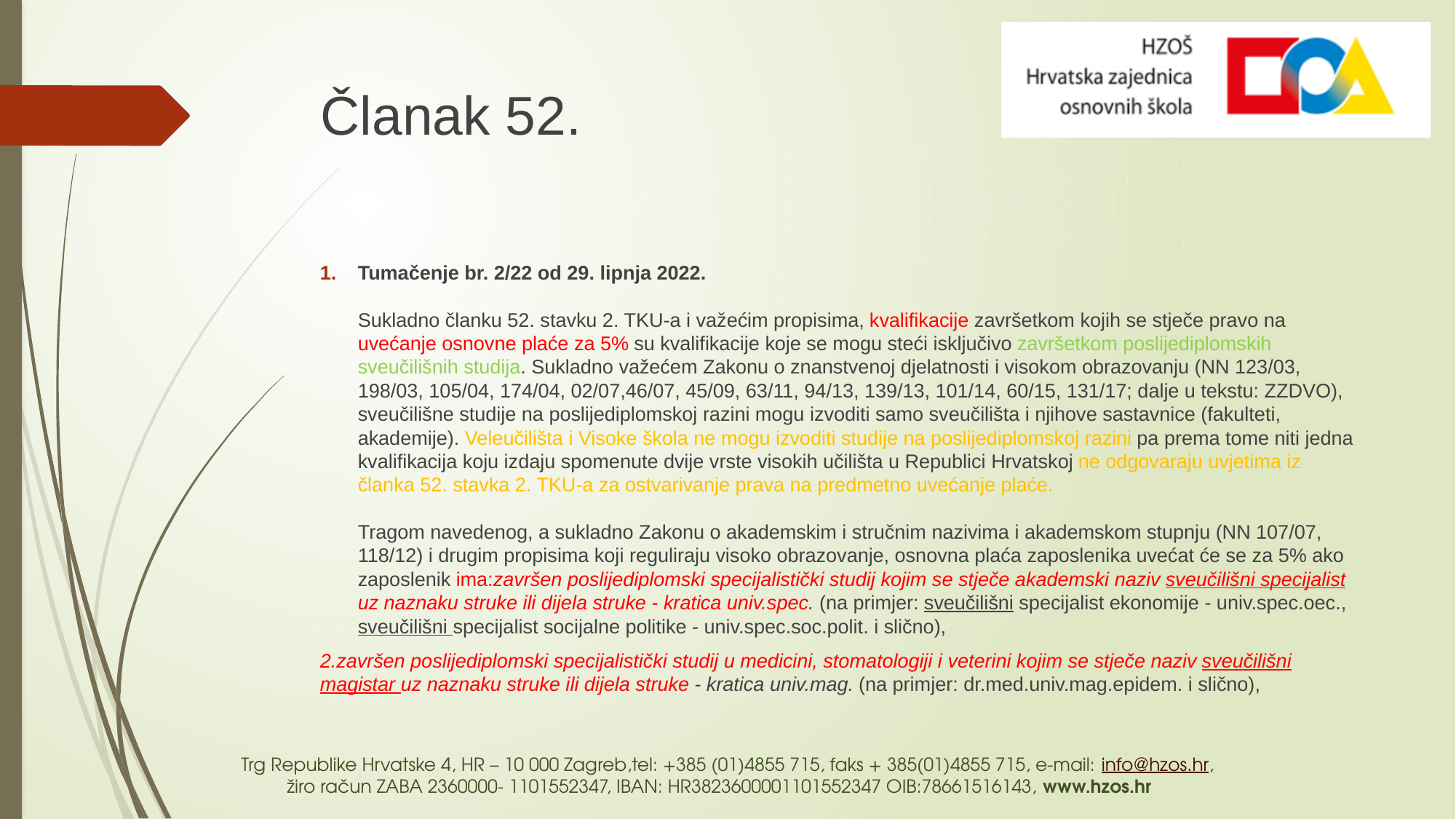

# Članak 52.
Tumačenje br. 2/22 od 29. lipnja 2022.
Sukladno članku 52. stavku 2. TKU-a i važećim propisima, kvalifikacije završetkom kojih se stječe pravo na uvećanje osnovne plaće za 5% su kvalifikacije koje se mogu steći isključivo završetkom poslijediplomskih sveučilišnih studija. Sukladno važećem Zakonu o znanstvenoj djelatnosti i visokom obrazovanju (NN 123/03, 198/03, 105/04, 174/04, 02/07,46/07, 45/09, 63/11, 94/13, 139/13, 101/14, 60/15, 131/17; dalje u tekstu: ZZDVO), sveučilišne studije na poslijediplomskoj razini mogu izvoditi samo sveučilišta i njihove sastavnice (fakulteti, akademije). Veleučilišta i Visoke škola ne mogu izvoditi studije na poslijediplomskoj razini pa prema tome niti jedna kvalifikacija koju izdaju spomenute dvije vrste visokih učilišta u Republici Hrvatskoj ne odgovaraju uvjetima iz članka 52. stavka 2. TKU-a za ostvarivanje prava na predmetno uvećanje plaće.
Tragom navedenog, a sukladno Zakonu o akademskim i stručnim nazivima i akademskom stupnju (NN 107/07, 118/12) i drugim propisima koji reguliraju visoko obrazovanje, osnovna plaća zaposlenika uvećat će se za 5% ako zaposlenik ima:završen poslijediplomski specijalistički studij kojim se stječe akademski naziv sveučilišni specijalist uz naznaku struke ili dijela struke - kratica univ.spec. (na primjer: sveučilišni specijalist ekonomije - univ.spec.oec., sveučilišni specijalist socijalne politike - univ.spec.soc.polit. i slično),
2.završen poslijediplomski specijalistički studij u medicini, stomatologiji i veterini kojim se stječe naziv sveučilišni magistar uz naznaku struke ili dijela struke - kratica univ.mag. (na primjer: dr.med.univ.mag.epidem. i slično),